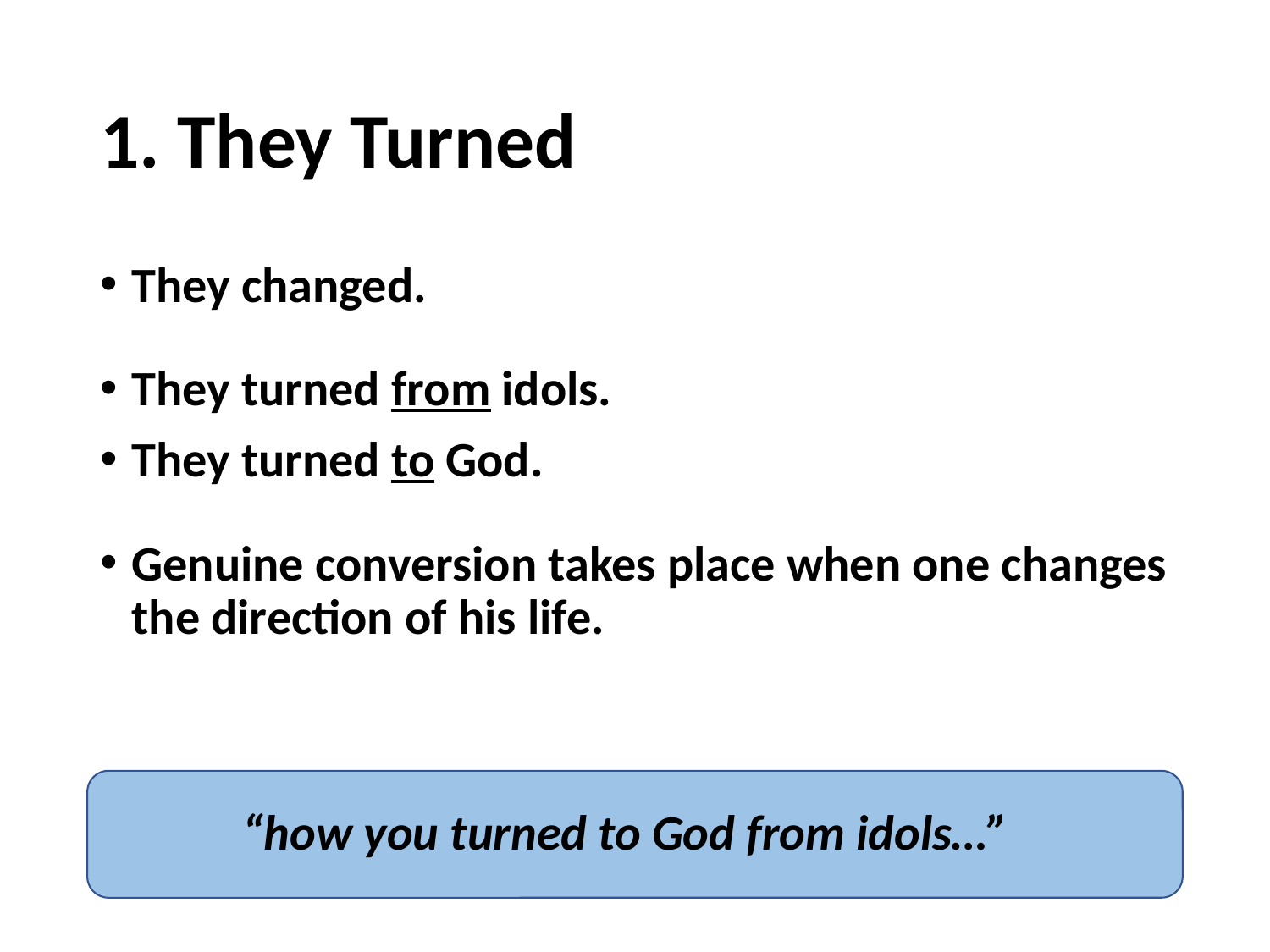

# 1. They Turned
They changed.

They turned from idols.
They turned to God.

Genuine conversion takes place when one changes the direction of his life.

“how you turned to God from idols…”